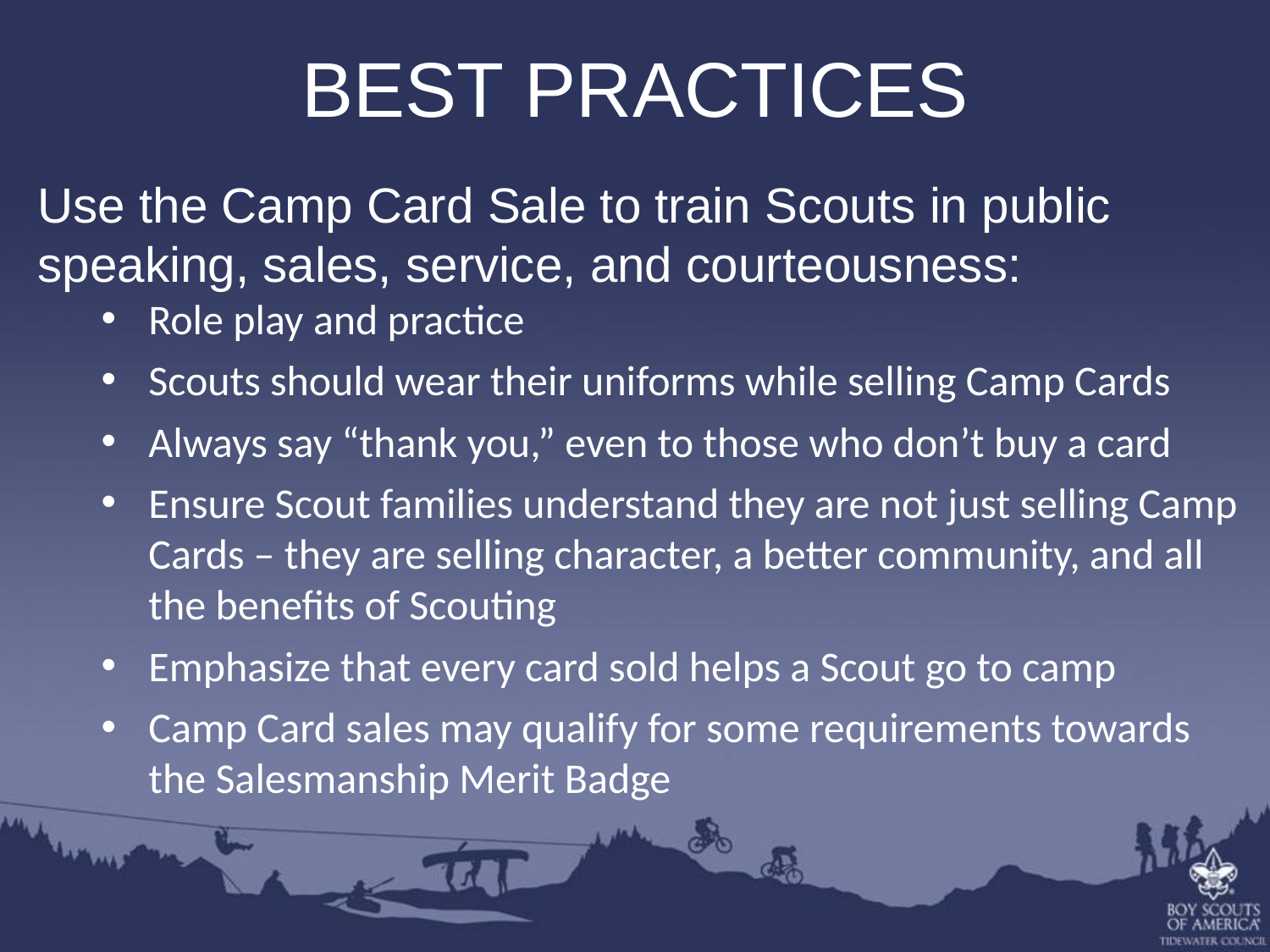

BEST PRACTICES
Use the Camp Card Sale to train Scouts in public speaking, sales, service, and courteousness:
Role play and practice
Scouts should wear their uniforms while selling Camp Cards
Always say “thank you,” even to those who don’t buy a card
Ensure Scout families understand they are not just selling Camp Cards – they are selling character, a better community, and all the benefits of Scouting
Emphasize that every card sold helps a Scout go to camp
Camp Card sales may qualify for some requirements towards the Salesmanship Merit Badge